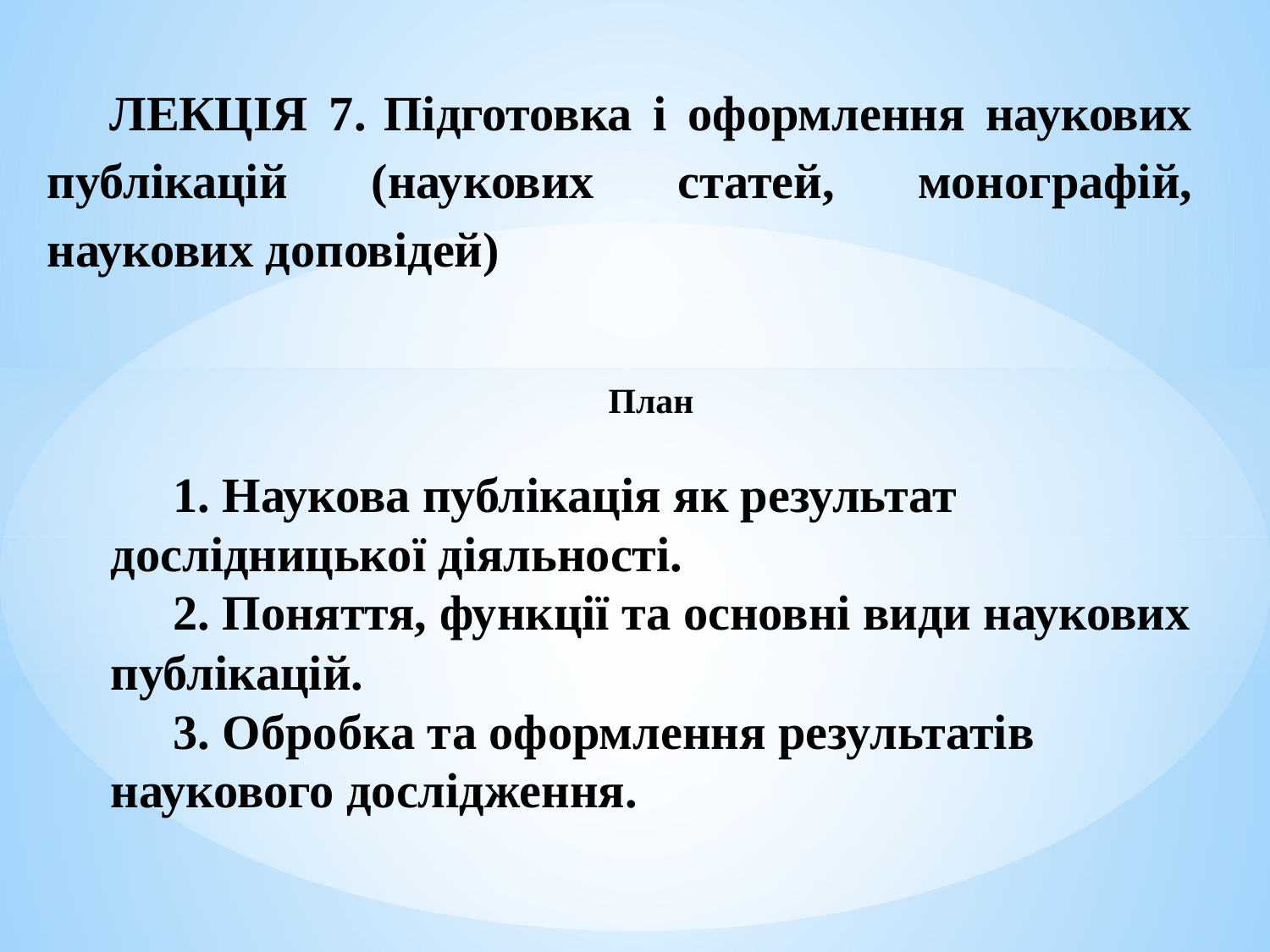

ЛЕКЦІЯ 7. Підготовка і оформлення наукових публікацій (наукових статей, монографій, наукових доповідей)

План

1. Наукова публікація як результат дослідницької діяльності.
2. Поняття, функції та основні види наукових публікацій.
3. Обробка та оформлення результатів наукового дослідження.